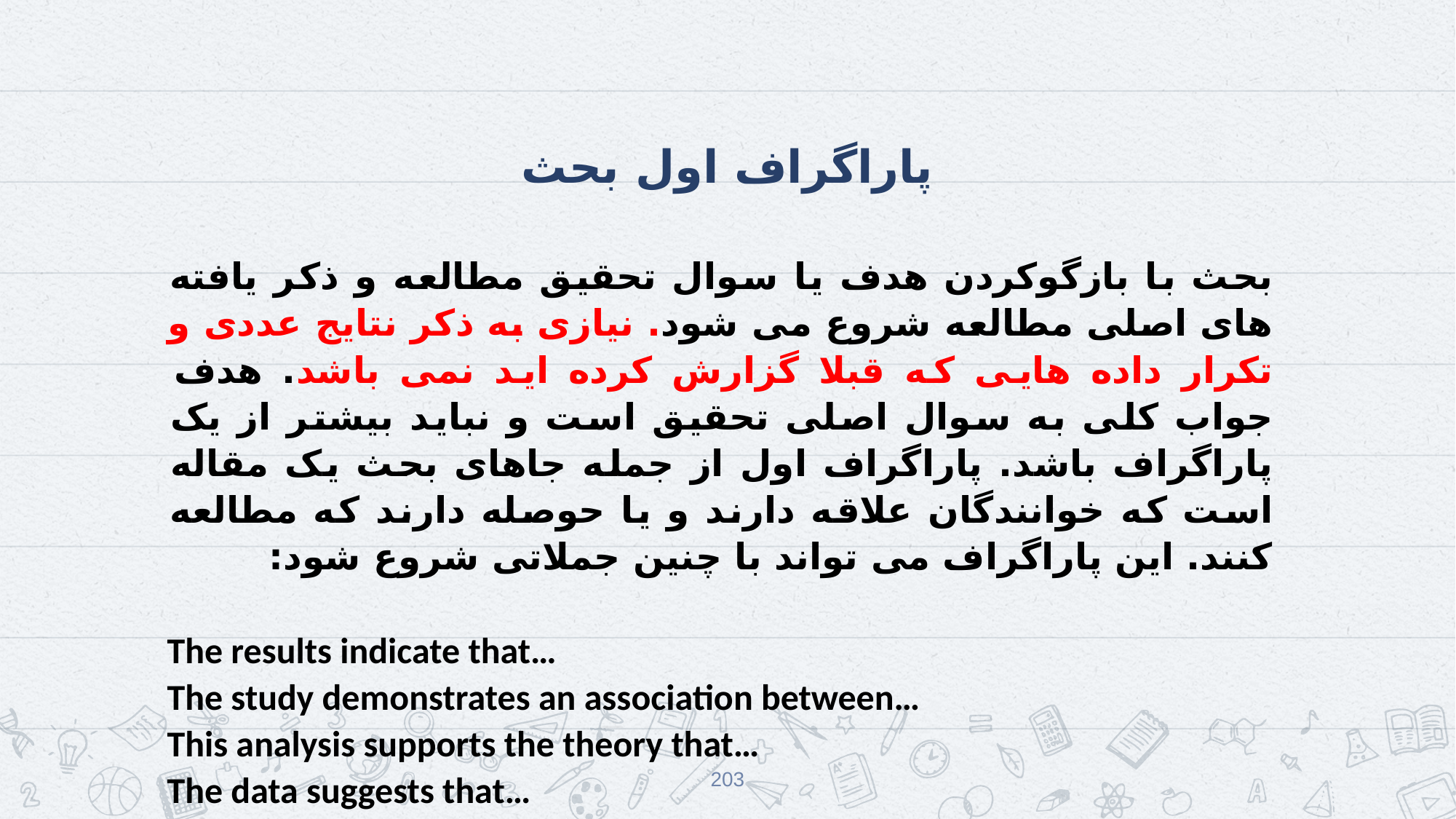

# پاراگراف اول بحث
بحث با بازگوکردن هدف یا سوال تحقیق مطالعه و ذکر یافته های اصلی مطالعه شروع می شود. نیازی به ذکر نتایج عددی و تکرار داده هایی که قبلا گزارش کرده اید نمی باشد. هدف جواب کلی به سوال اصلی تحقیق است و نباید بیشتر از یک پاراگراف باشد. پاراگراف اول از جمله جاهای بحث یک مقاله است که خوانندگان علاقه دارند و یا حوصله دارند که مطالعه کنند. این پاراگراف می تواند با چنین جملاتی شروع شود:

The results indicate that…
The study demonstrates an association between…
This analysis supports the theory that…
The data suggests that…
203